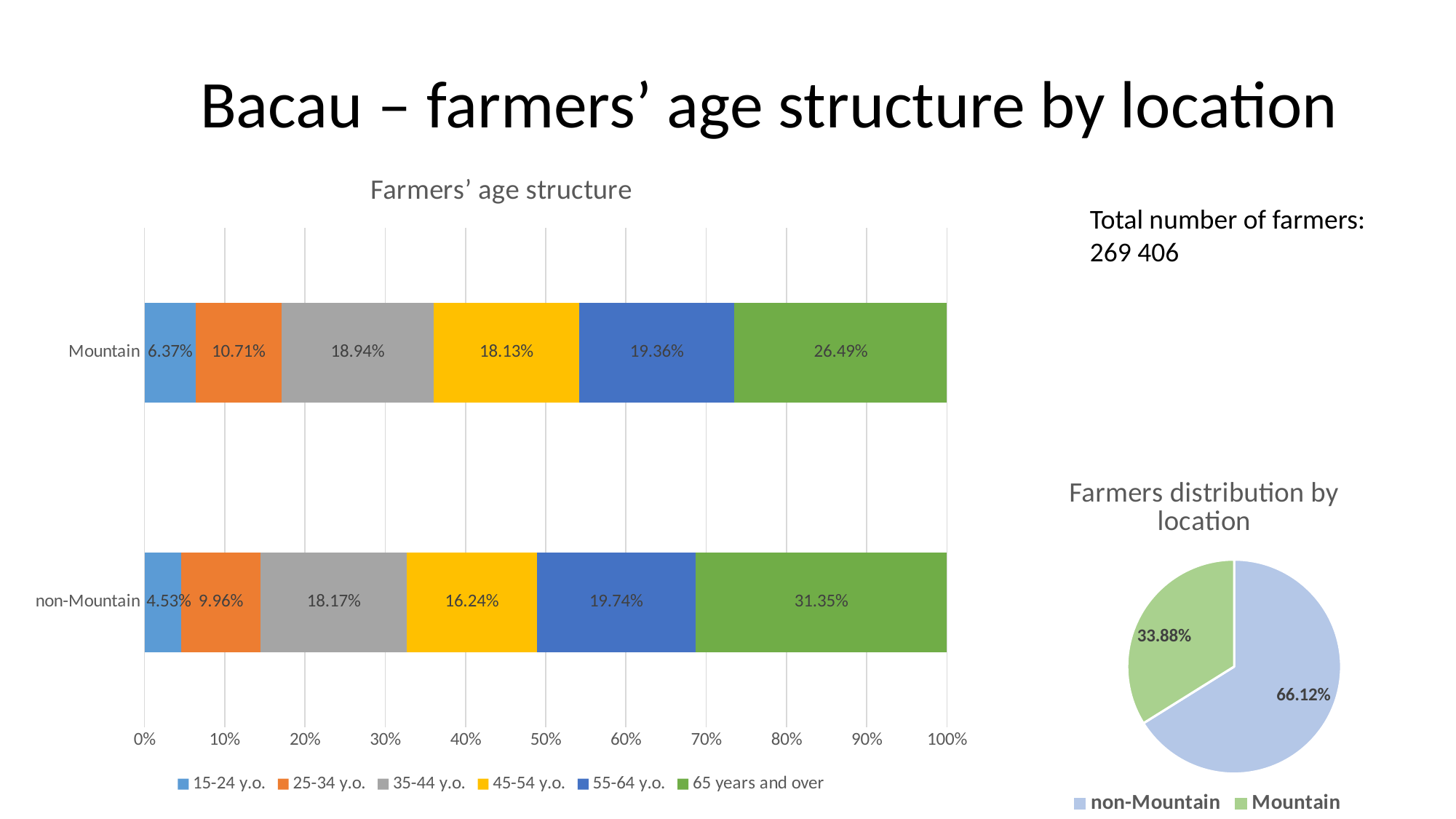

# Bacau – farmers’ age structure by location

### Chart: Farmers’ age structure

| Category | 15-24 y.o. | 25-34 y.o. | 35-44 y.o. | 45-54 y.o. | 55-64 y.o. | 65 years and over |
|---|---|---|---|---|---|---|
| non-Mountain | 0.0453 | 0.0996 | 0.1817 | 0.1624 | 0.1974 | 0.3135 |
| Mountain | 0.0637 | 0.1071 | 0.1894 | 0.1813 | 0.1936 | 0.2649 |
Total number of farmers:
269 406

### Chart: Farmers distribution by location

| Category | Sales |
|---|---|
| non-Mountain | 178132.0 |
| Mountain | 91274.0 |